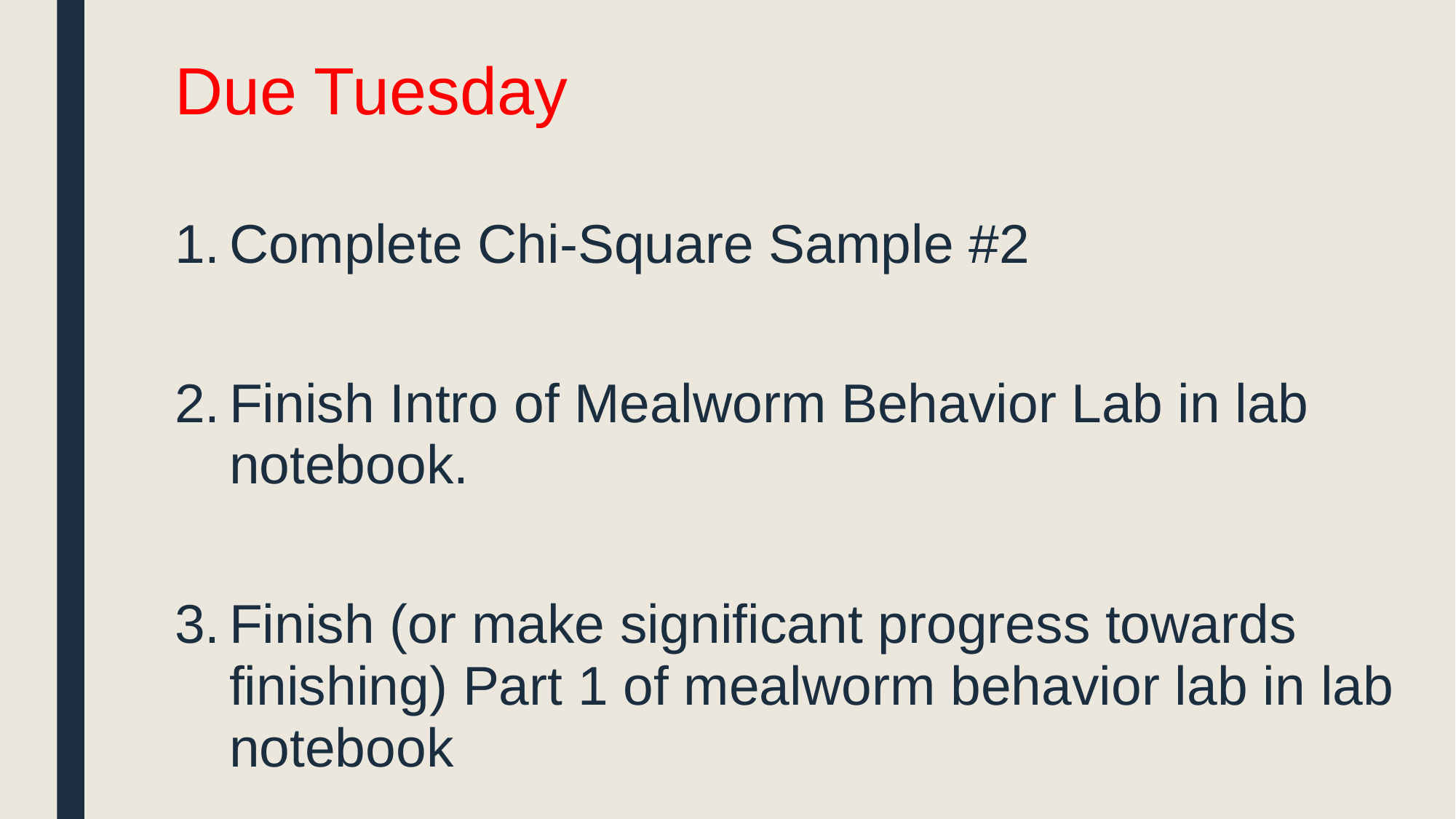

# Due Tuesday
Complete Chi-Square Sample #2

Finish Intro of Mealworm Behavior Lab in lab notebook.

Finish (or make significant progress towards finishing) Part 1 of mealworm behavior lab in lab notebook